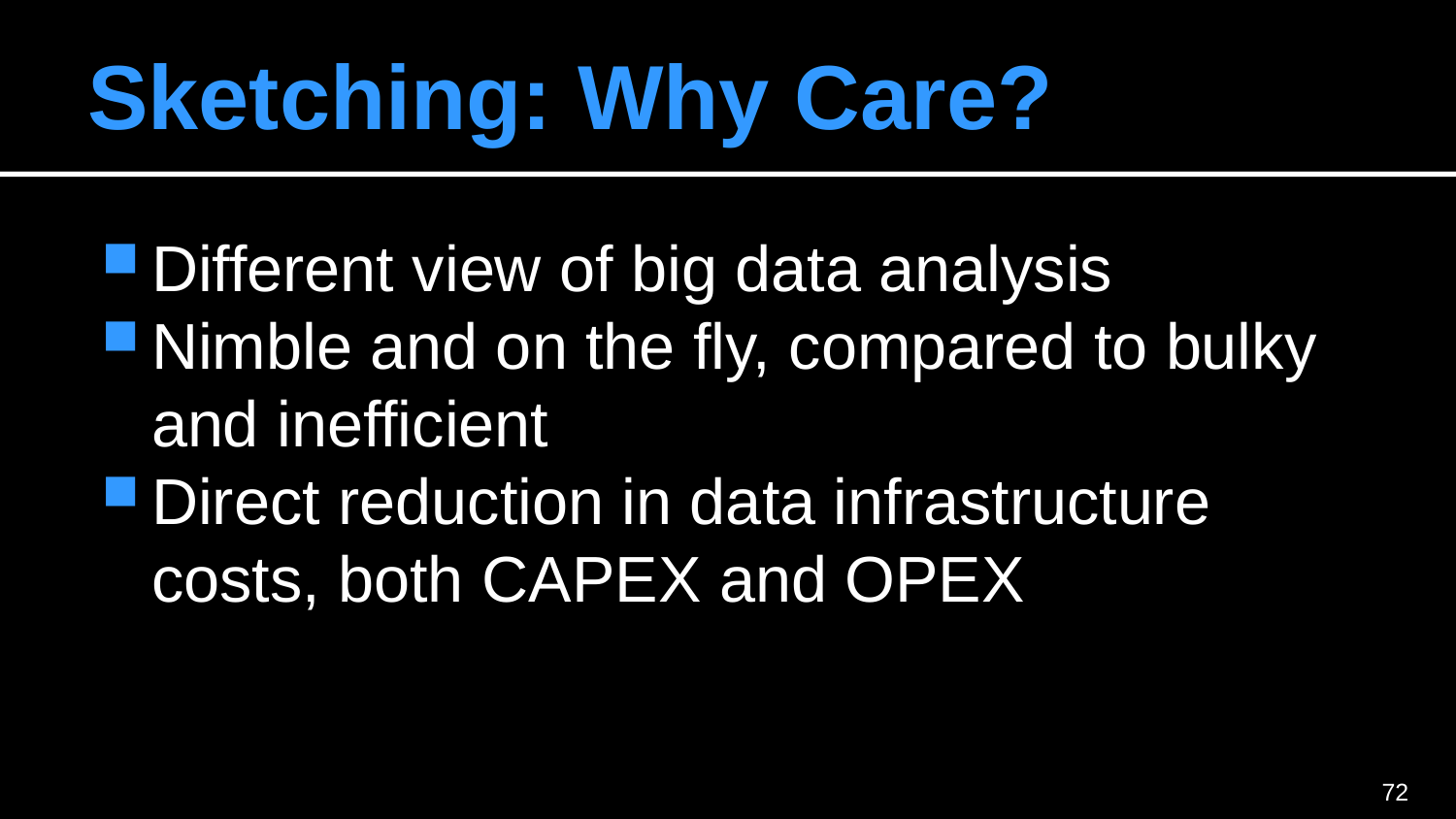

# Sketching: Why Care?
Different view of big data analysis
Nimble and on the fly, compared to bulky and inefficient
Direct reduction in data infrastructure costs, both CAPEX and OPEX
72